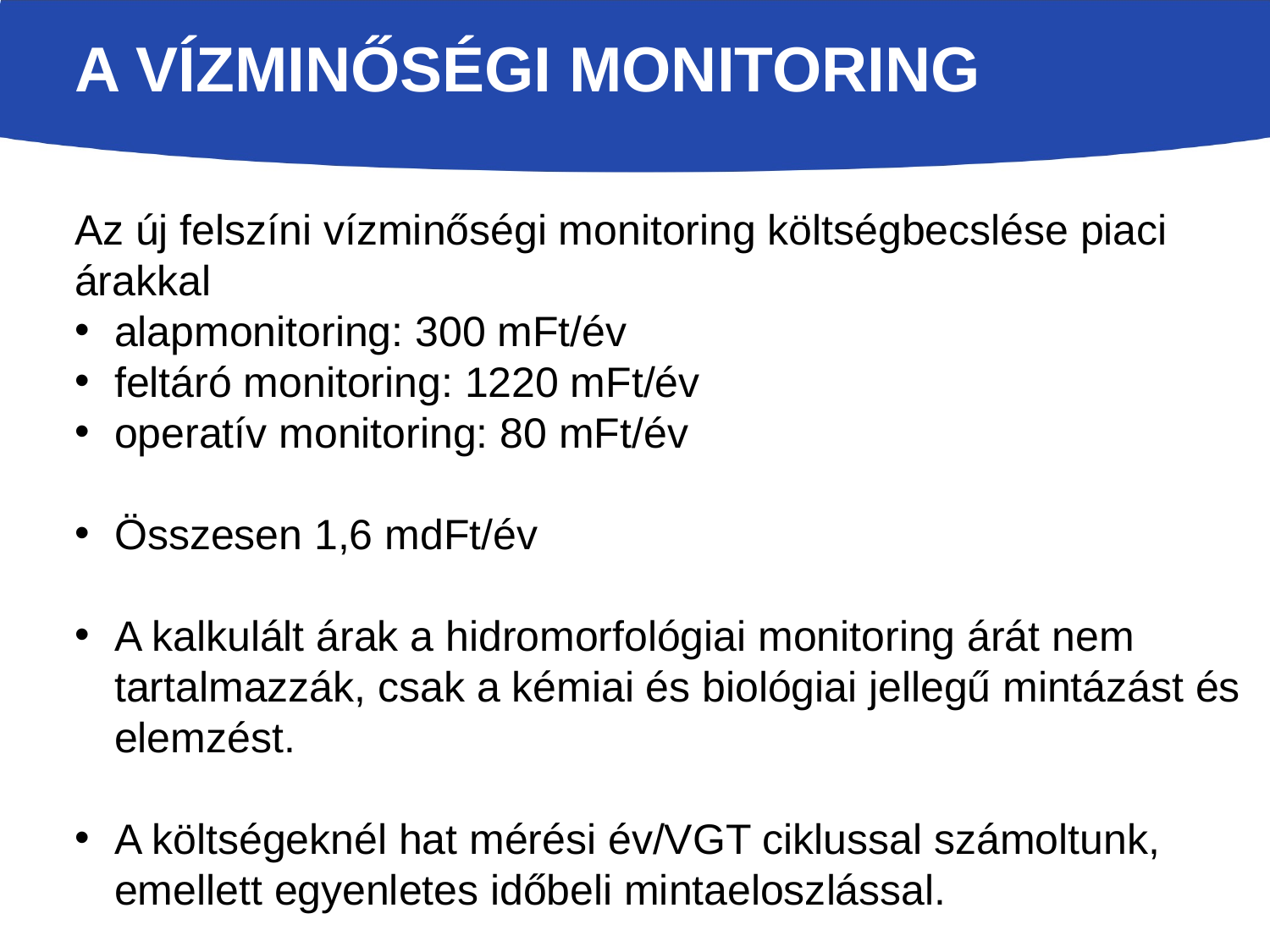

# A vízminőségi monitoring
Az új felszíni vízminőségi monitoring költségbecslése piaci árakkal
alapmonitoring: 300 mFt/év
feltáró monitoring: 1220 mFt/év
operatív monitoring: 80 mFt/év

Összesen 1,6 mdFt/év

A kalkulált árak a hidromorfológiai monitoring árát nem tartalmazzák, csak a kémiai és biológiai jellegű mintázást és elemzést.

A költségeknél hat mérési év/VGT ciklussal számoltunk, emellett egyenletes időbeli mintaeloszlással.